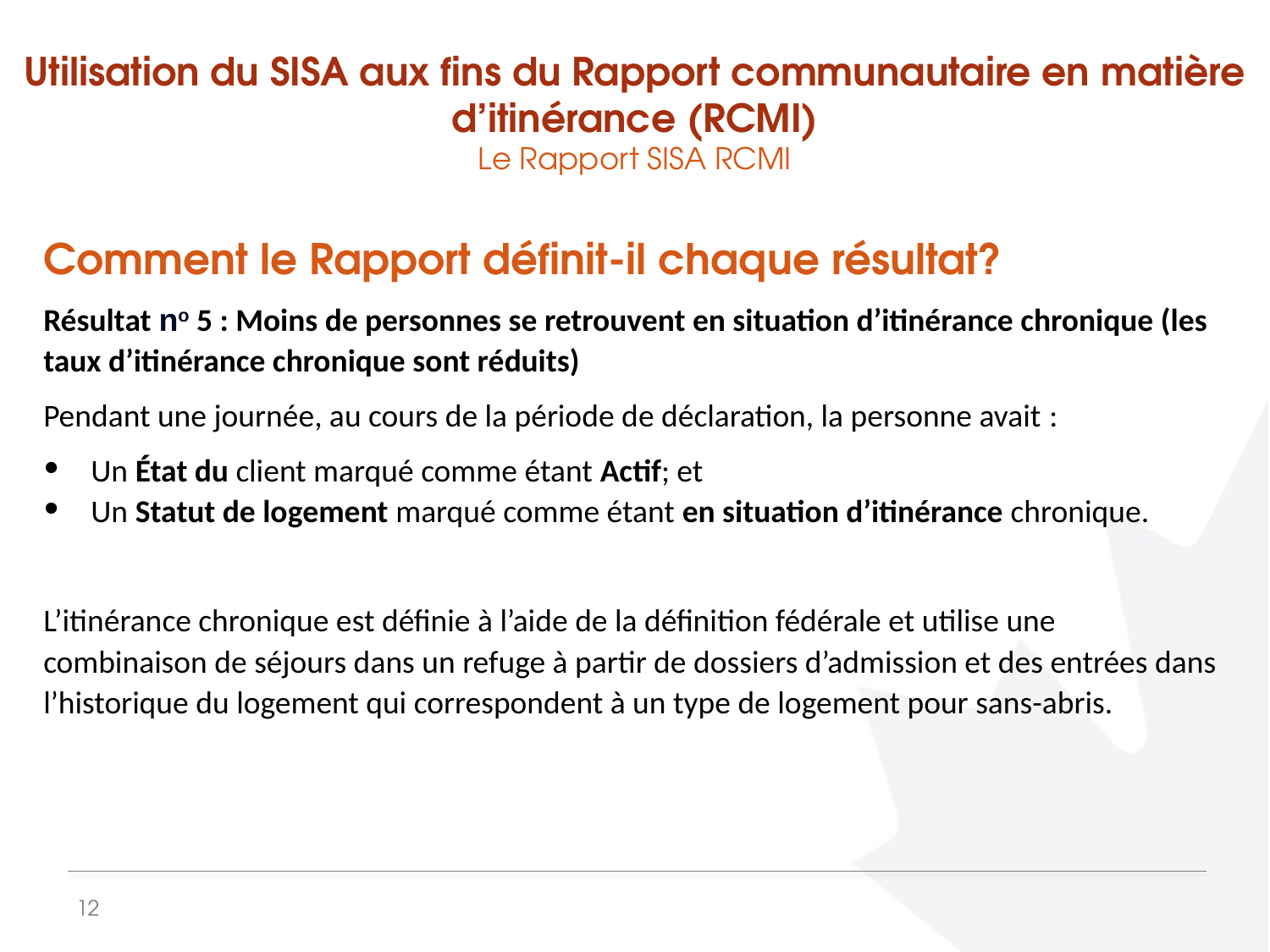

Utilisation du SISA aux fins du Rapport communautaire en matière d’itinérance (RCMI)
Le Rapport SISA RCMI
Comment le Rapport définit-il chaque résultat?
Résultat no 5 : Moins de personnes se retrouvent en situation d’itinérance chronique (les taux d’itinérance chronique sont réduits)
Pendant une journée, au cours de la période de déclaration, la personne avait :
Un État du client marqué comme étant Actif; et
Un Statut de logement marqué comme étant en situation d’itinérance chronique.

L’itinérance chronique est définie à l’aide de la définition fédérale et utilise une combinaison de séjours dans un refuge à partir de dossiers d’admission et des entrées dans l’historique du logement qui correspondent à un type de logement pour sans-abris.
12